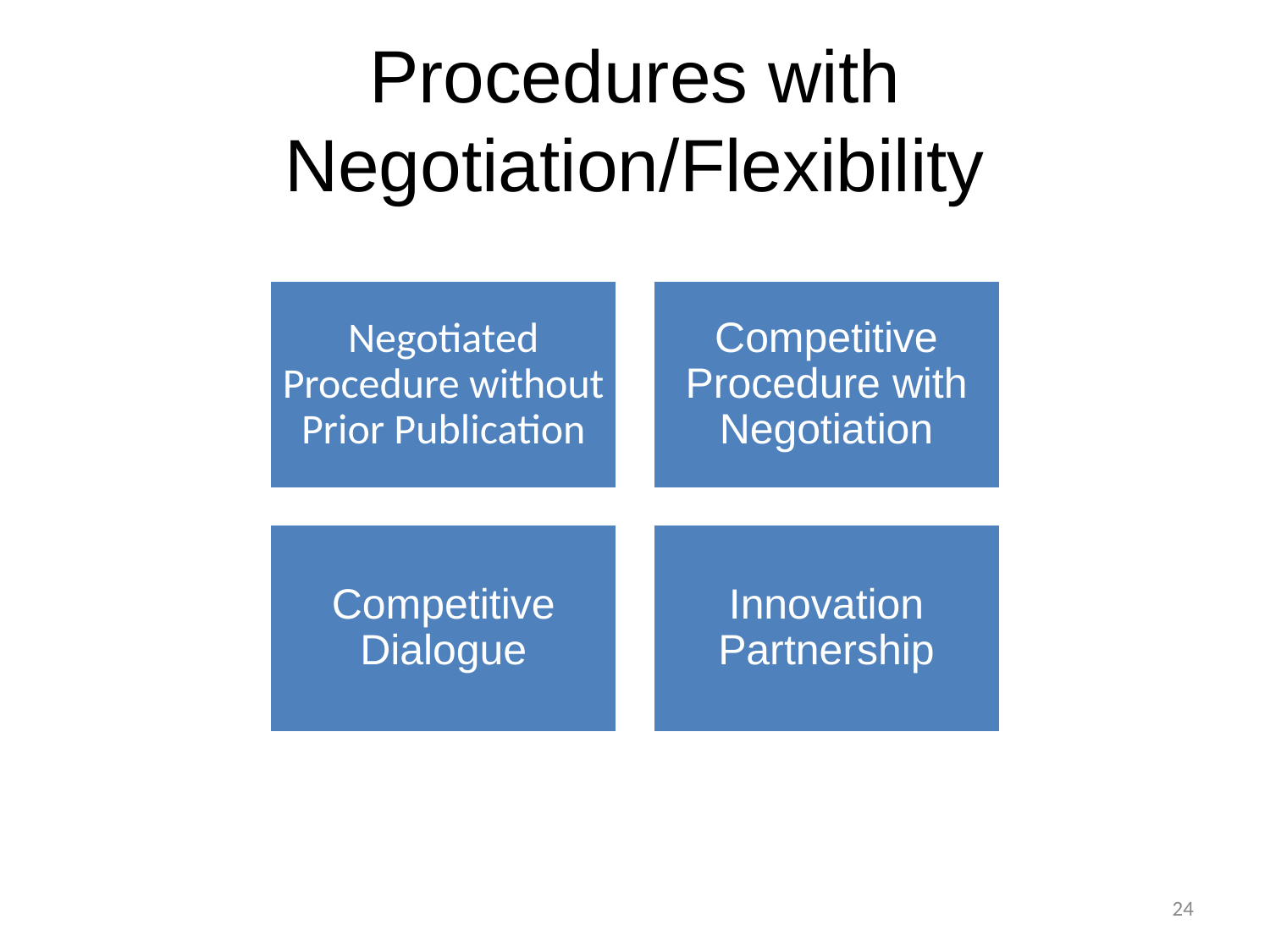

# Procedures with Negotiation/Flexibility
Negotiated Procedure without Prior Publication
Competitive Procedure with Negotiation
Competitive Dialogue
Innovation Partnership
24